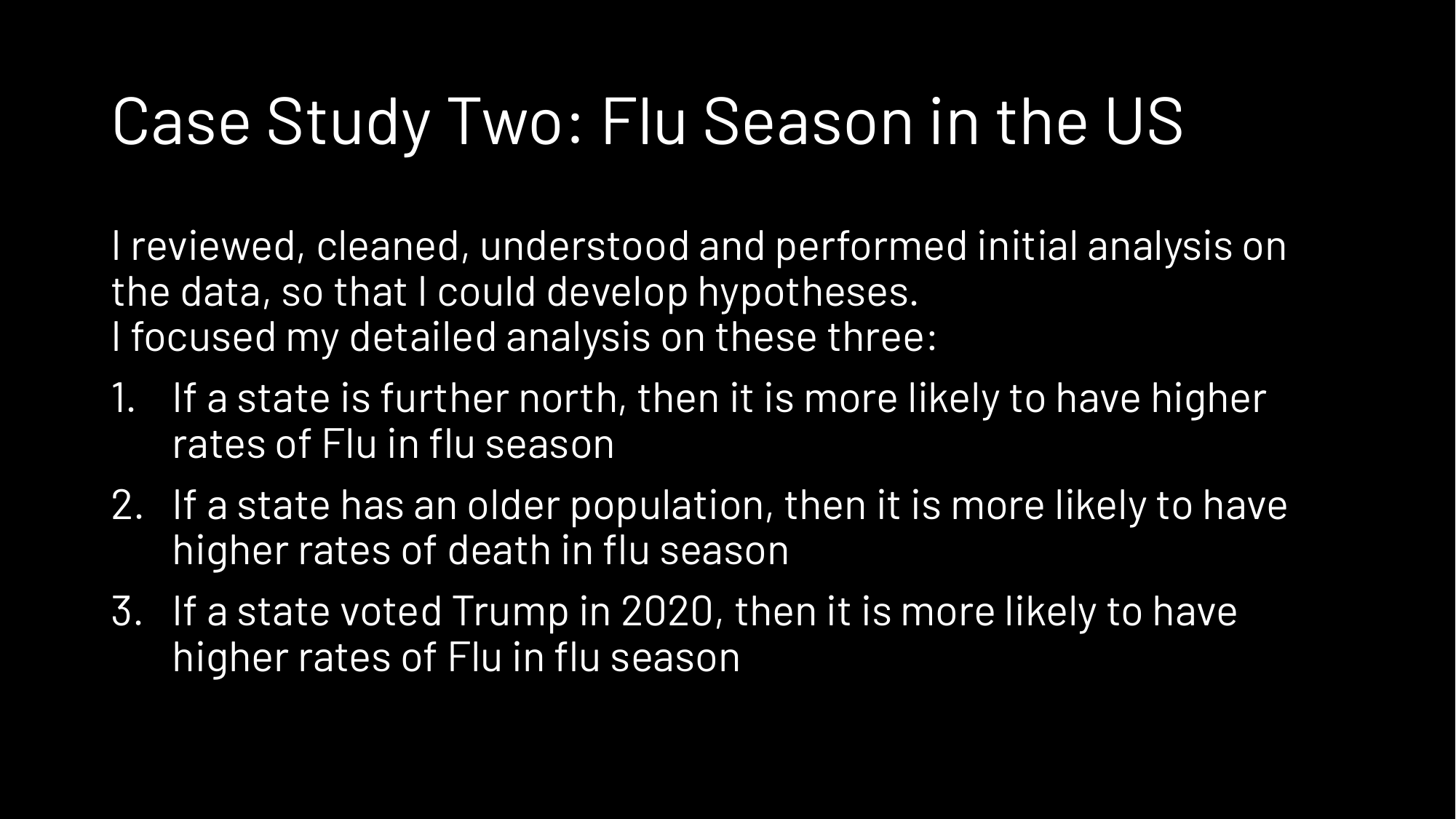

# Case Study Two: Flu Season in the US
I reviewed, cleaned, understood and performed initial analysis on the data, so that I could develop hypotheses.
I focused my detailed analysis on these three:
If a state is further north, then it is more likely to have higher rates of Flu in flu season
If a state has an older population, then it is more likely to have higher rates of death in flu season
If a state voted Trump in 2020, then it is more likely to have higher rates of Flu in flu season